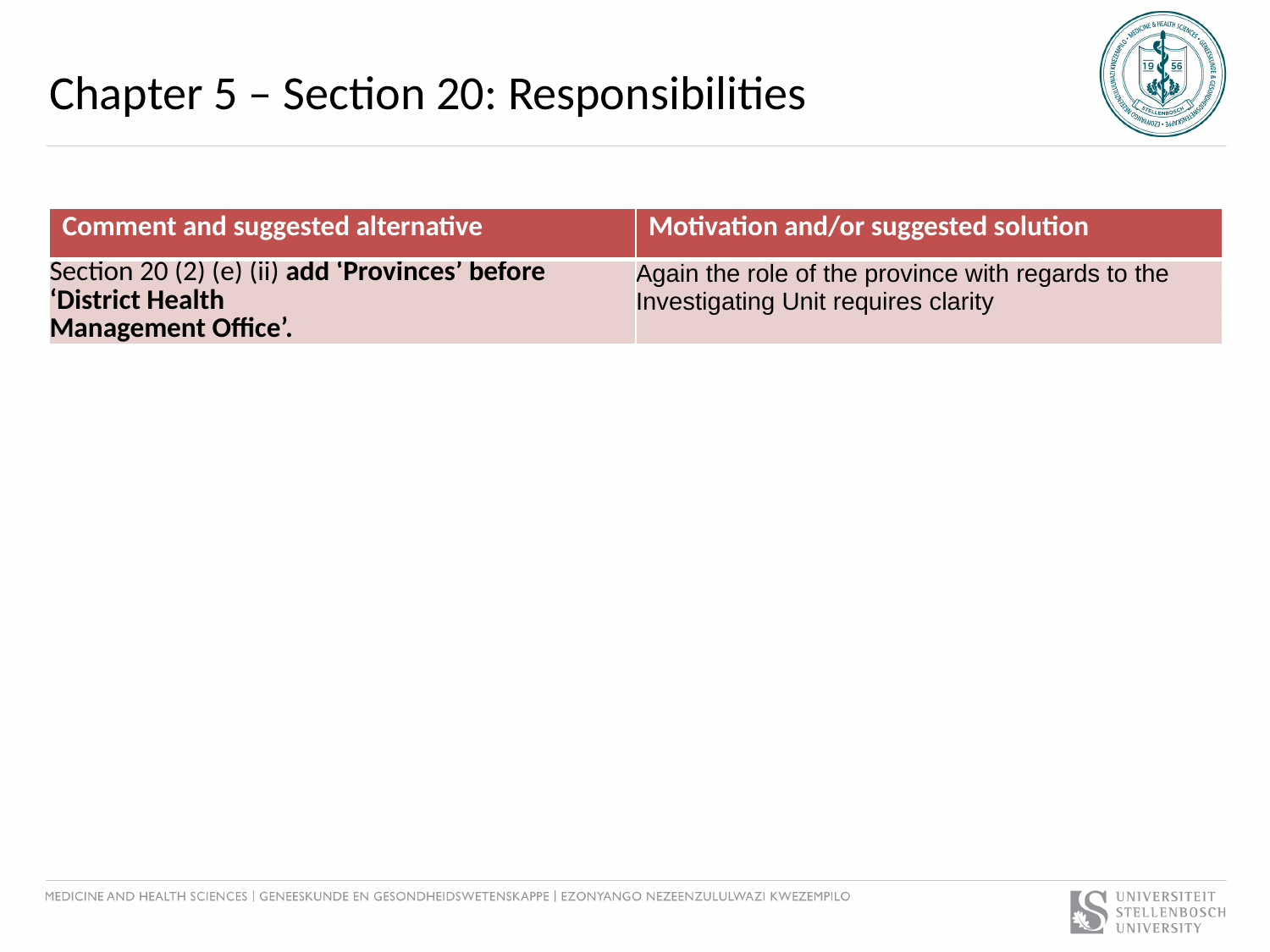

# Chapter 5 – Section 20: Responsibilities
| Comment and suggested alternative | Motivation and/or suggested solution |
| --- | --- |
| Section 20 (2) (e) (ii) add ‘Provinces’ before ‘District Health Management Office’. | Again the role of the province with regards to the Investigating Unit requires clarity |